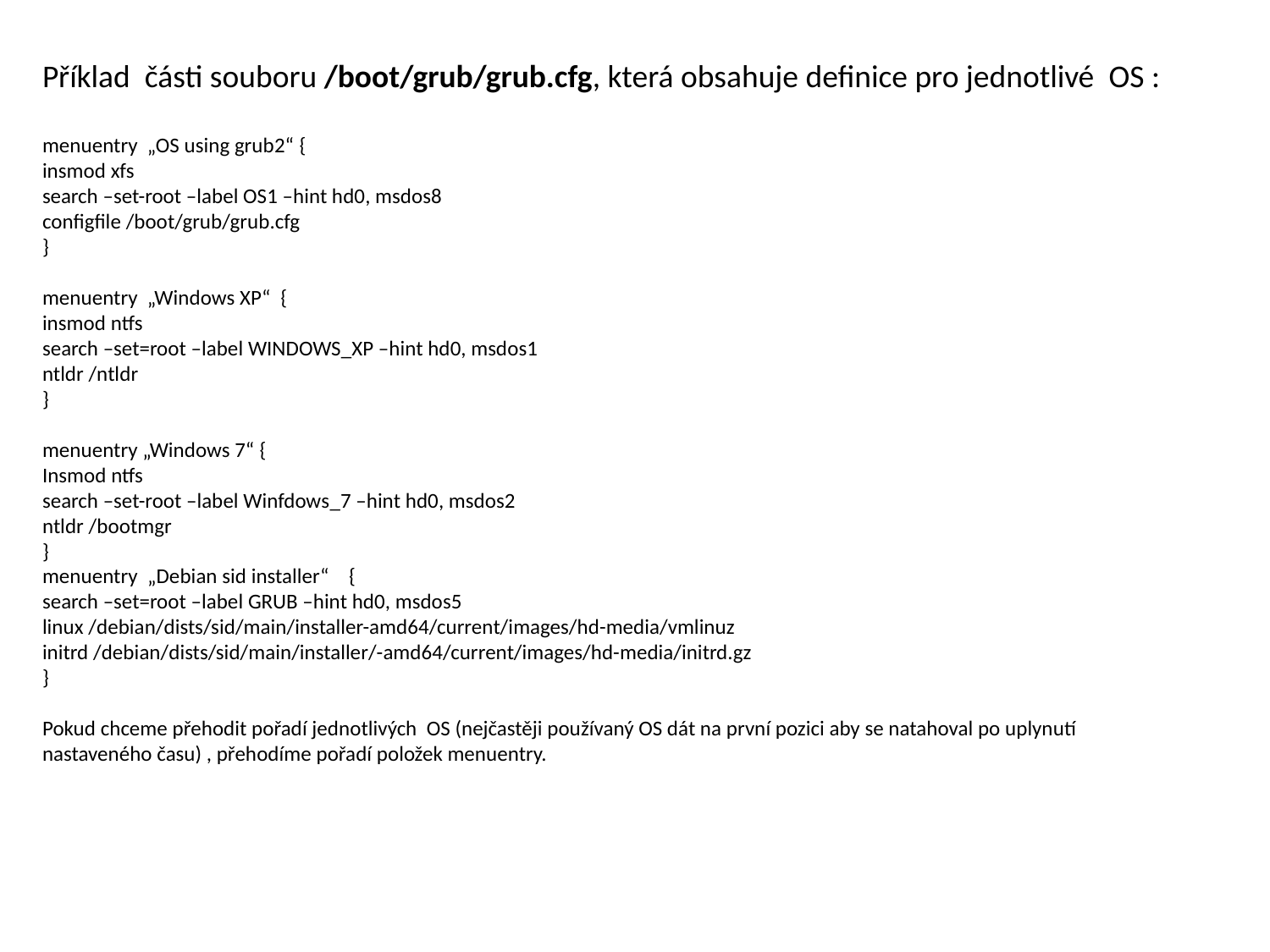

Příklad  části souboru /boot/grub/grub.cfg, která obsahuje definice pro jednotlivé  OS :

menuentry  „OS using grub2“ {
insmod xfs
search –set-root –label OS1 –hint hd0, msdos8
configfile /boot/grub/grub.cfg
}

menuentry  „Windows XP“  {
insmod ntfs
search –set=root –label WINDOWS_XP –hint hd0, msdos1
ntldr /ntldr
}

menuentry „Windows 7“ {
Insmod ntfs
search –set-root –label Winfdows_7 –hint hd0, msdos2
ntldr /bootmgr
}
menuentry  „Debian sid installer“    {
search –set=root –label GRUB –hint hd0, msdos5
linux /debian/dists/sid/main/installer-amd64/current/images/hd-media/vmlinuz
initrd /debian/dists/sid/main/installer/-amd64/current/images/hd-media/initrd.gz
}

Pokud chceme přehodit pořadí jednotlivých  OS (nejčastěji používaný OS dát na první pozici aby se natahoval po uplynutí nastaveného času) , přehodíme pořadí položek menuentry.